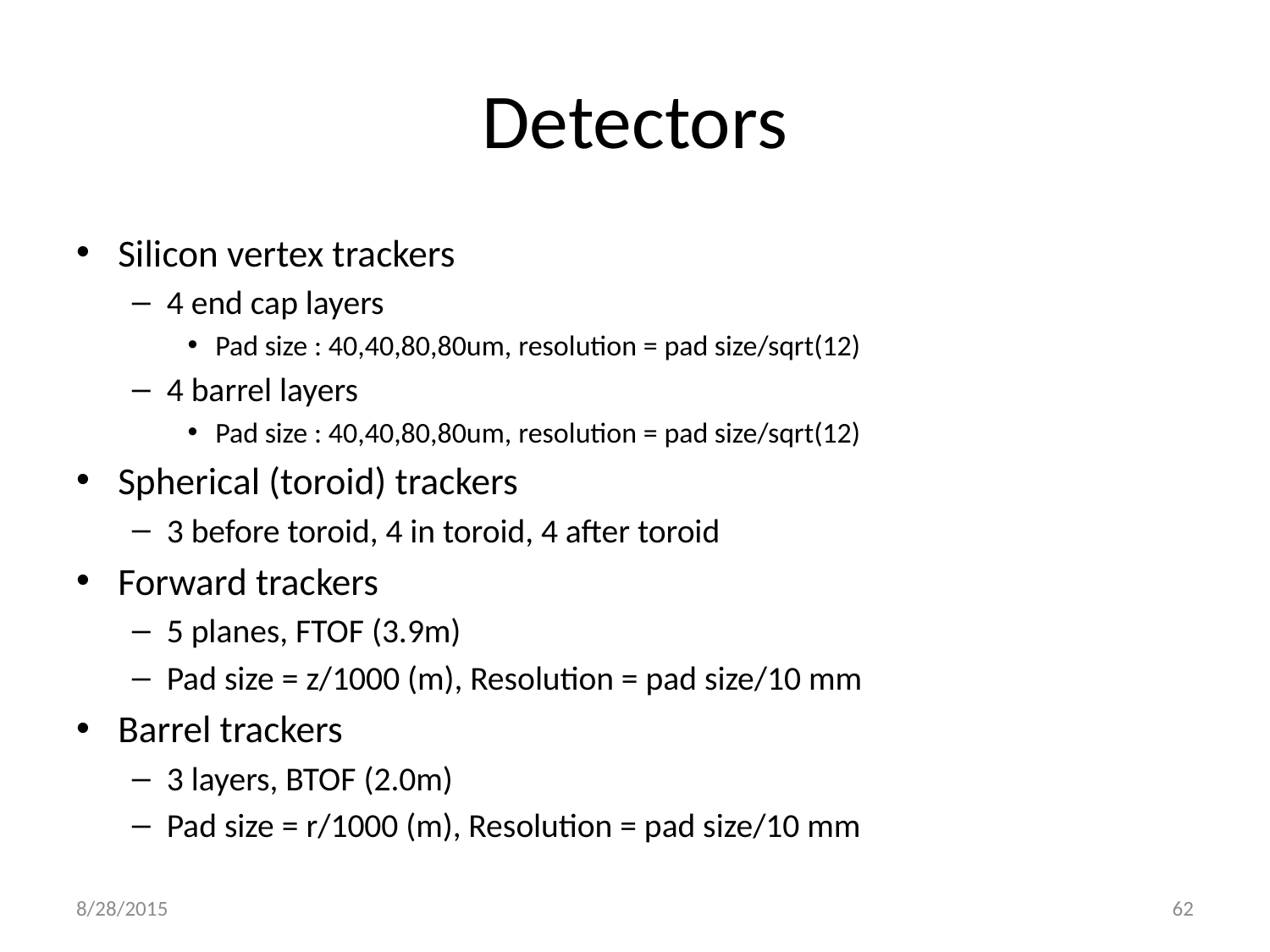

# Detectors
Silicon vertex trackers
4 end cap layers
Pad size : 40,40,80,80um, resolution = pad size/sqrt(12)
4 barrel layers
Pad size : 40,40,80,80um, resolution = pad size/sqrt(12)
Spherical (toroid) trackers
3 before toroid, 4 in toroid, 4 after toroid
Forward trackers
5 planes, FTOF (3.9m)
Pad size = z/1000 (m), Resolution = pad size/10 mm
Barrel trackers
3 layers, BTOF (2.0m)
Pad size = r/1000 (m), Resolution = pad size/10 mm

8/28/2015
62